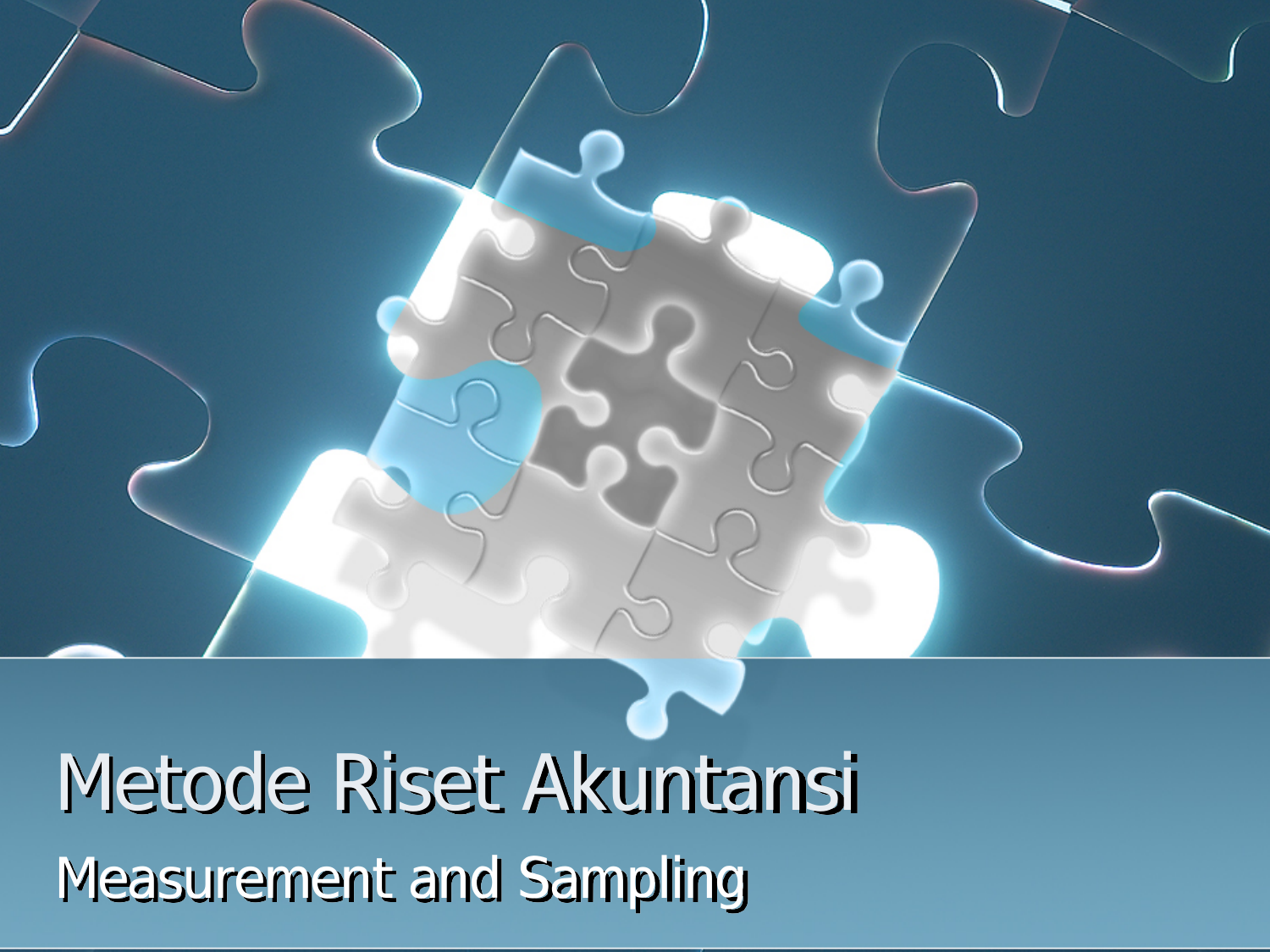

# Metode Riset Akuntansi
Measurement and Sampling